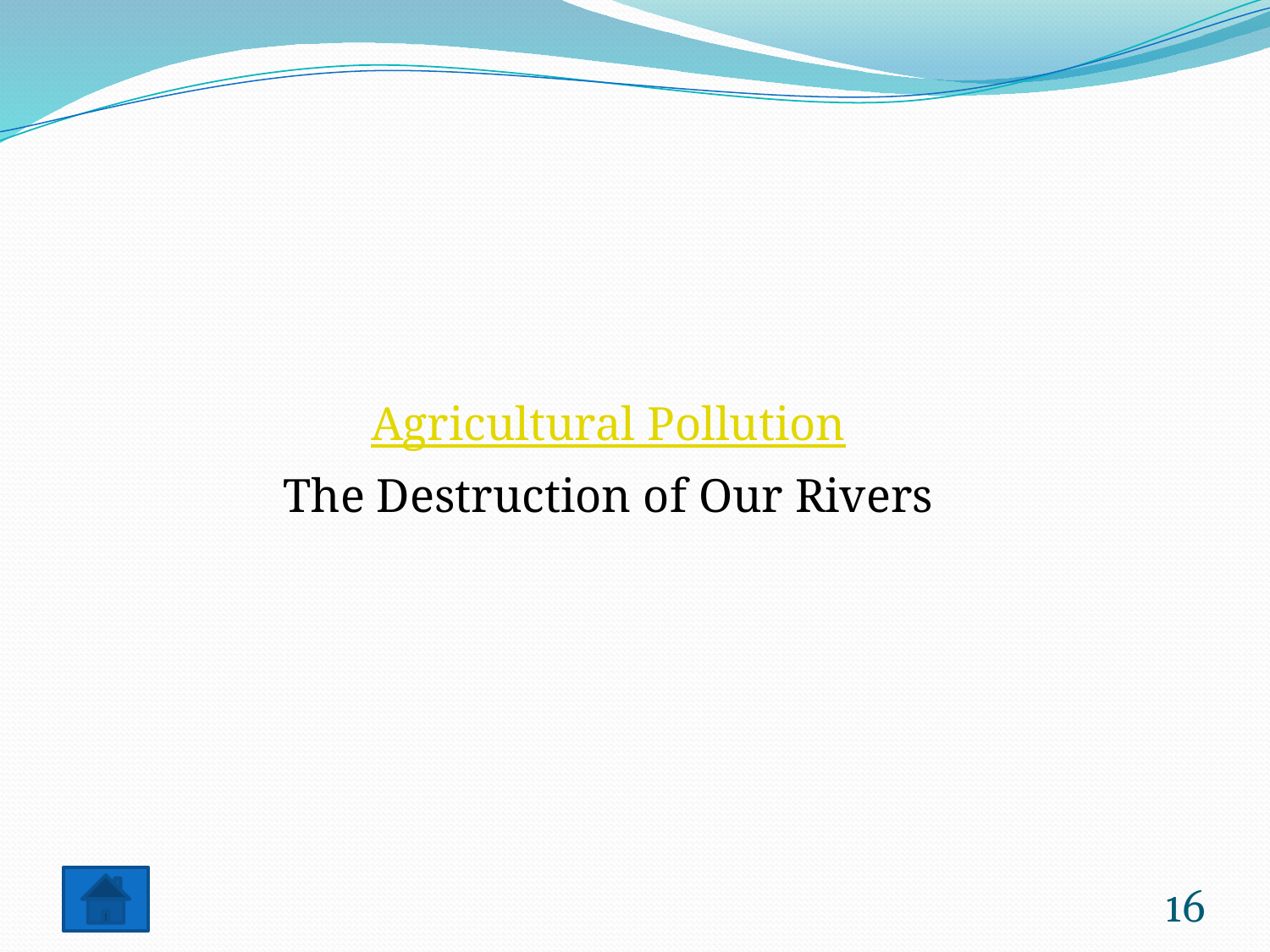

Agricultural Pollution
The Destruction of Our Rivers

16